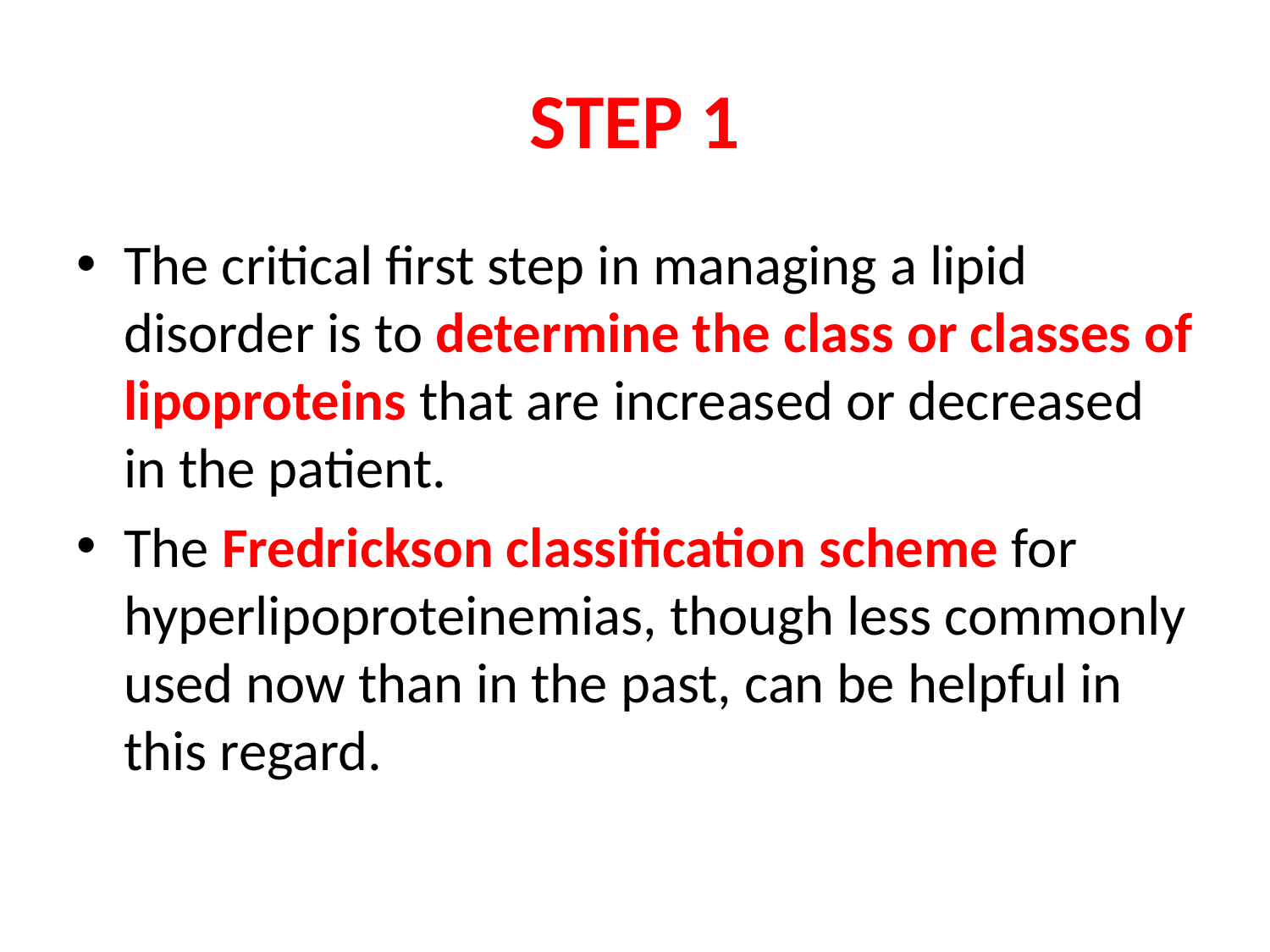

# STEP 1
The critical first step in managing a lipid disorder is to determine the class or classes of lipoproteins that are increased or decreased in the patient.
The Fredrickson classification scheme for hyperlipoproteinemias, though less commonly used now than in the past, can be helpful in this regard.